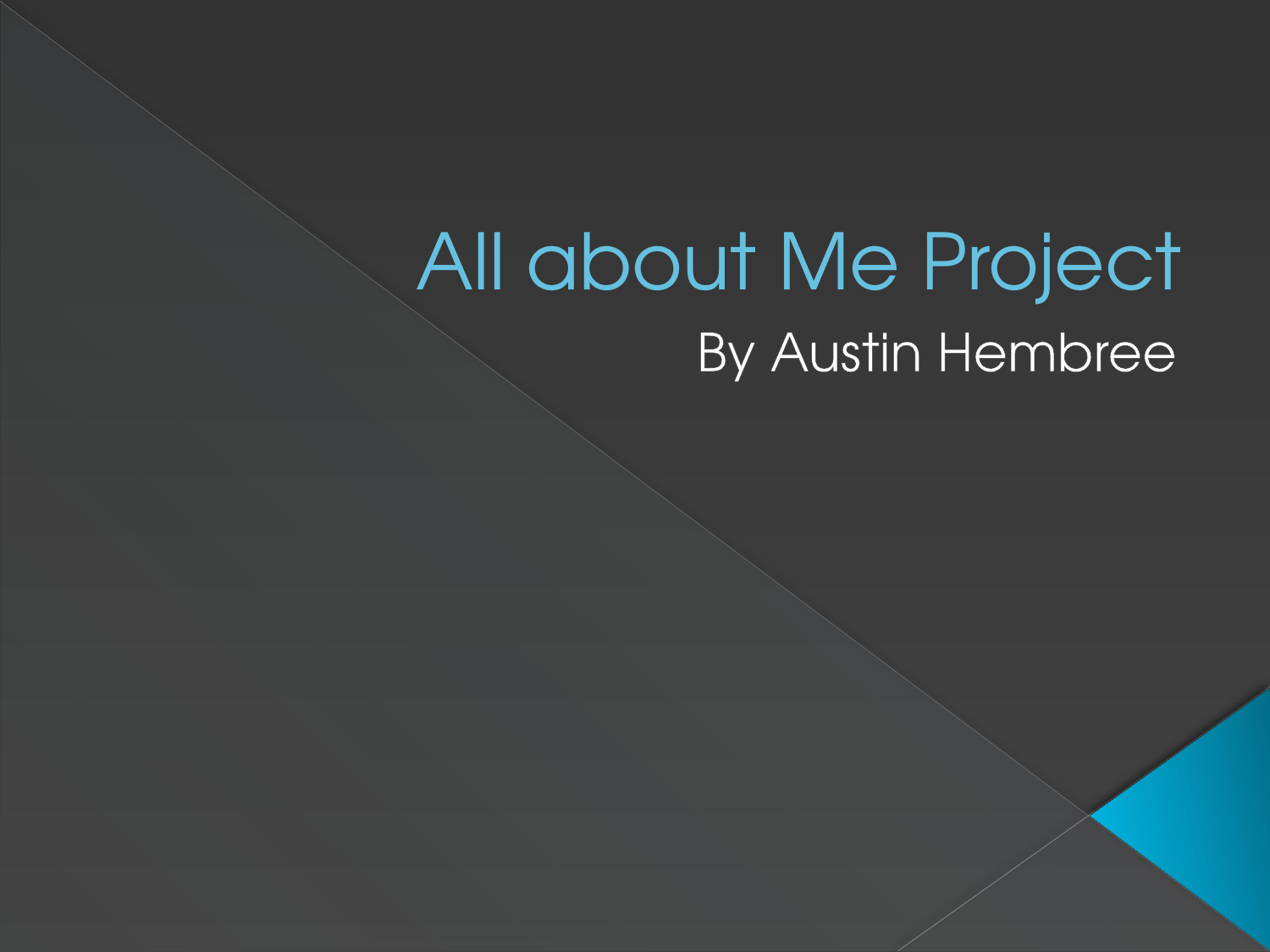

# All about Me Project
By Austin Hembree